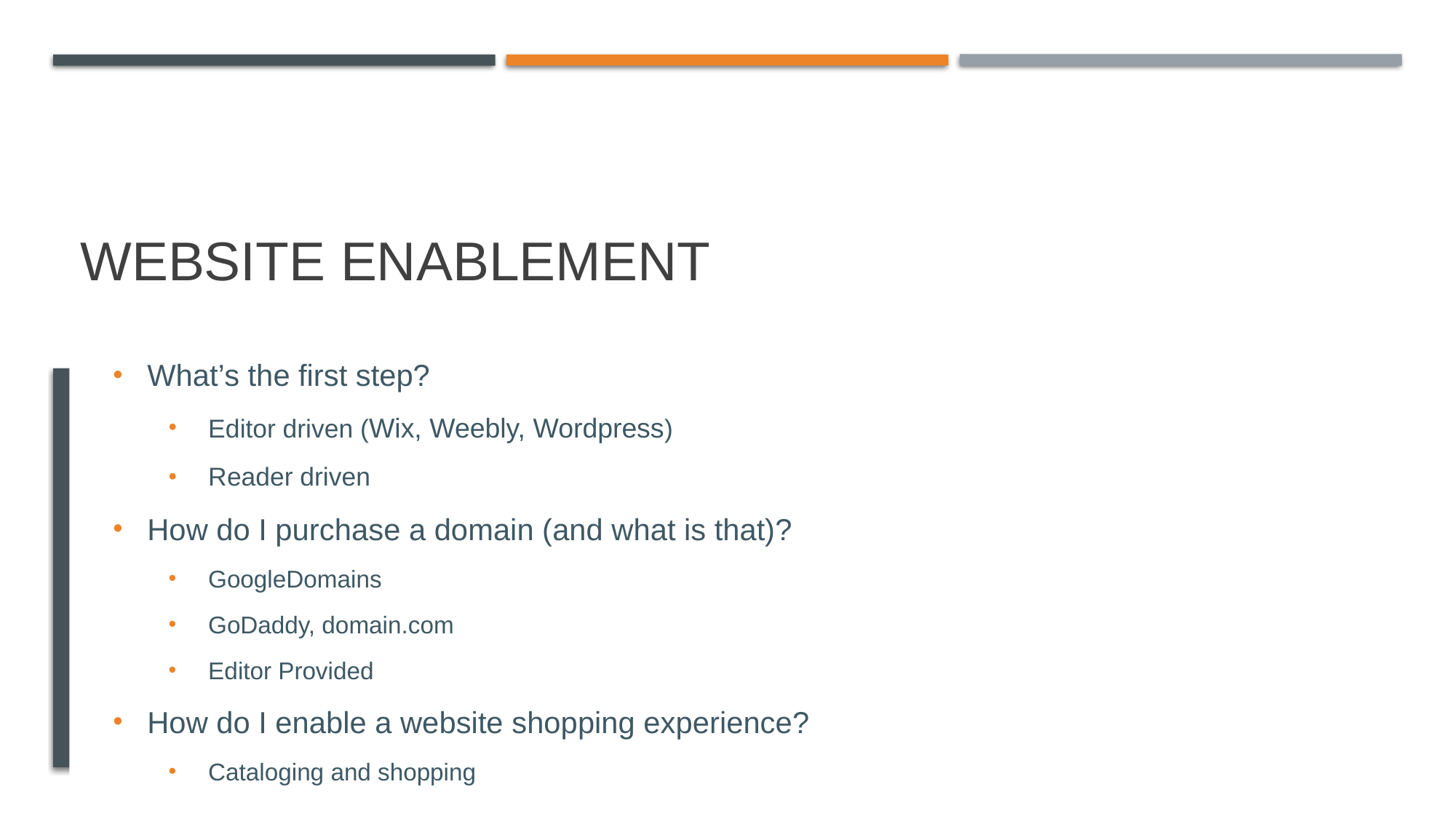

# Website enablement
What’s the first step?
Editor driven (Wix, Weebly, Wordpress)
Reader driven
How do I purchase a domain (and what is that)?
GoogleDomains
GoDaddy, domain.com
Editor Provided
How do I enable a website shopping experience?
Cataloging and shopping